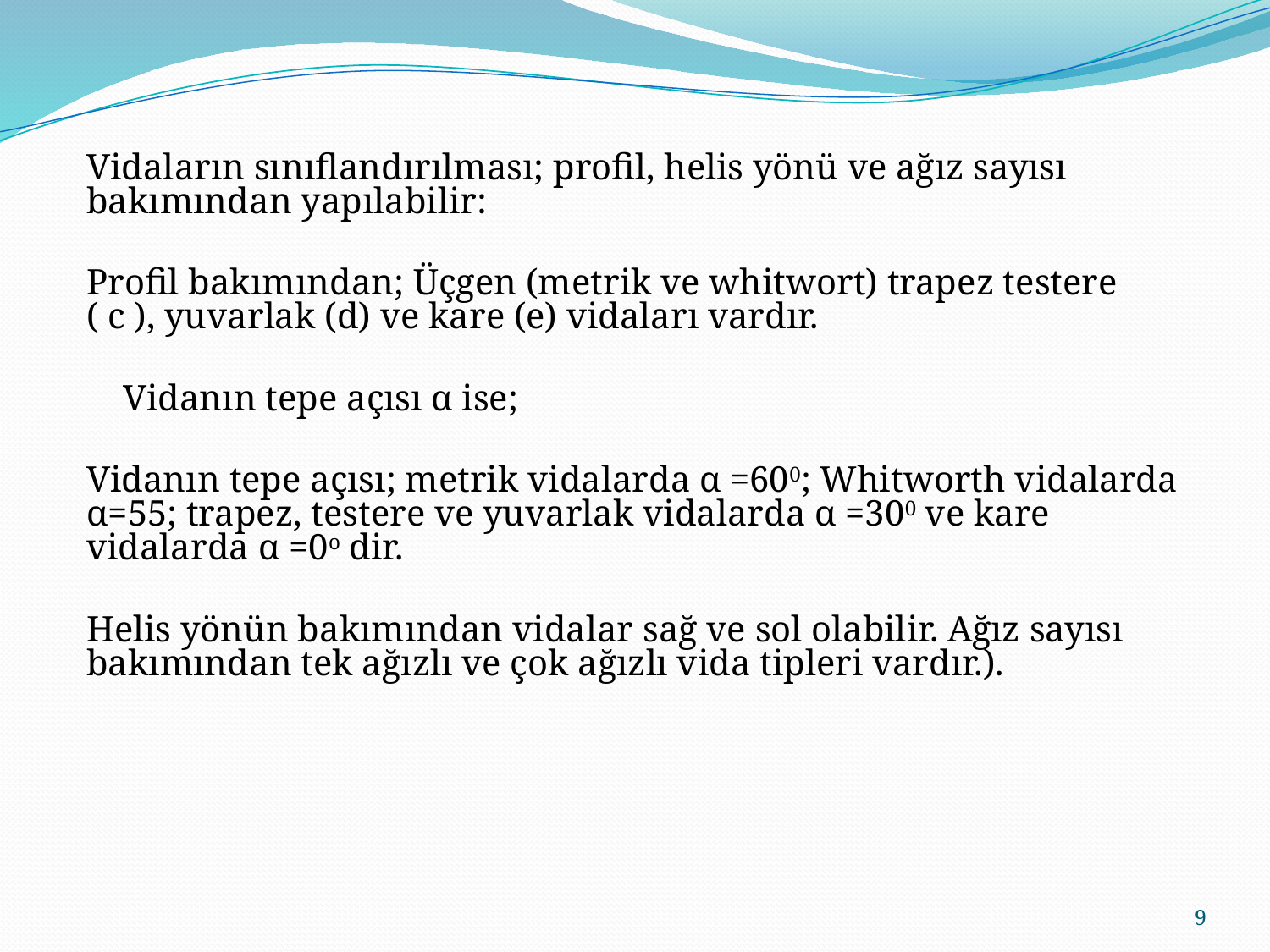

Vidaların sınıflandırılması; profil, helis yönü ve ağız sayısı bakımından yapılabilir:

Profil bakımından; Üçgen (metrik ve whitwort) trapez testere ( c ), yuvarlak (d) ve kare (e) vidaları vardır.

    Vidanın tepe açısı α ise;

Vidanın tepe açısı; metrik vidalarda α =600; Whitworth vidalarda α=55; trapez, testere ve yuvarlak vidalarda α =300 ve kare vidalarda α =0o dir.

Helis yönün bakımından vidalar sağ ve sol olabilir. Ağız sayısı bakımından tek ağızlı ve çok ağızlı vida tipleri vardır.).

9